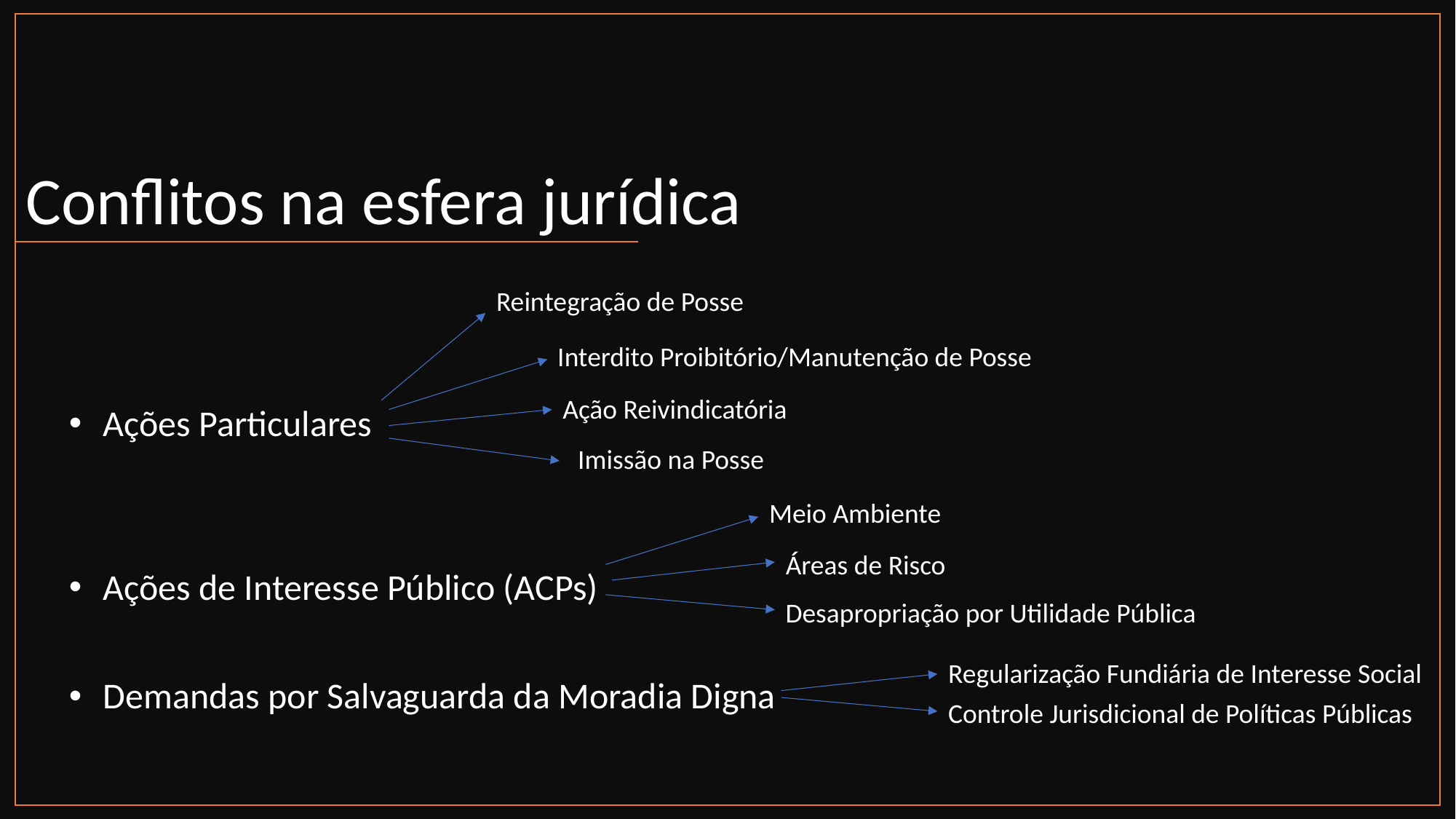

# Conflitos na esfera jurídica
Reintegração de Posse

Ações Particulares

Ações de Interesse Público (ACPs)

Demandas por Salvaguarda da Moradia Digna

Interdito Proibitório/Manutenção de Posse

Ação Reivindicatória

Imissão na Posse

Meio Ambiente

Áreas de Risco

Desapropriação por Utilidade Pública

Regularização Fundiária de Interesse Social

Controle Jurisdicional de Políticas Públicas